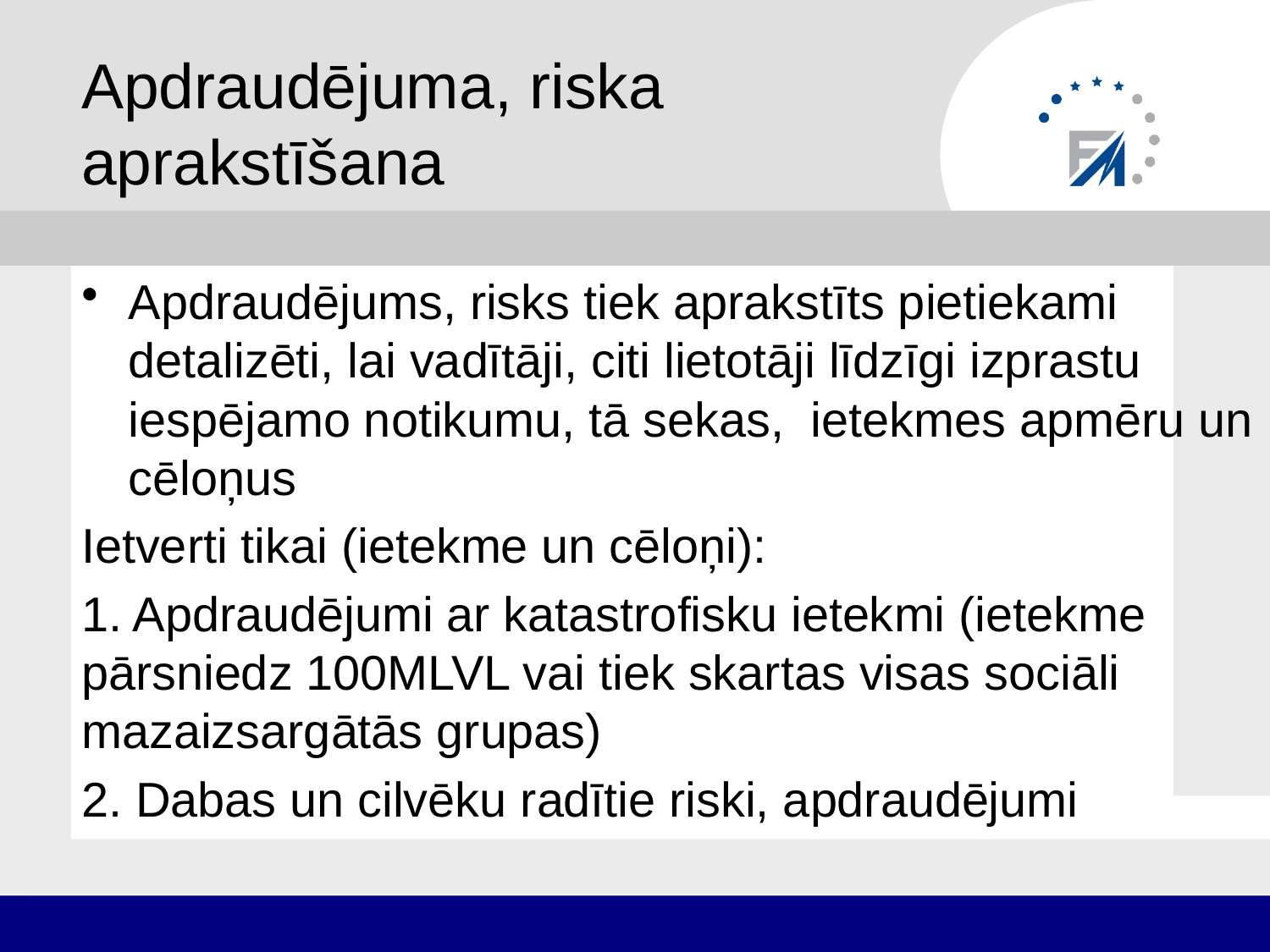

# Apdraudējuma, riska aprakstīšana
Apdraudējums, risks tiek aprakstīts pietiekami detalizēti, lai vadītāji, citi lietotāji līdzīgi izprastu iespējamo notikumu, tā sekas,  ietekmes apmēru un cēloņus
Ietverti tikai (ietekme un cēloņi):
1. Apdraudējumi ar katastrofisku ietekmi (ietekme pārsniedz 100MLVL vai tiek skartas visas sociāli mazaizsargātās grupas)
2. Dabas un cilvēku radītie riski, apdraudējumi